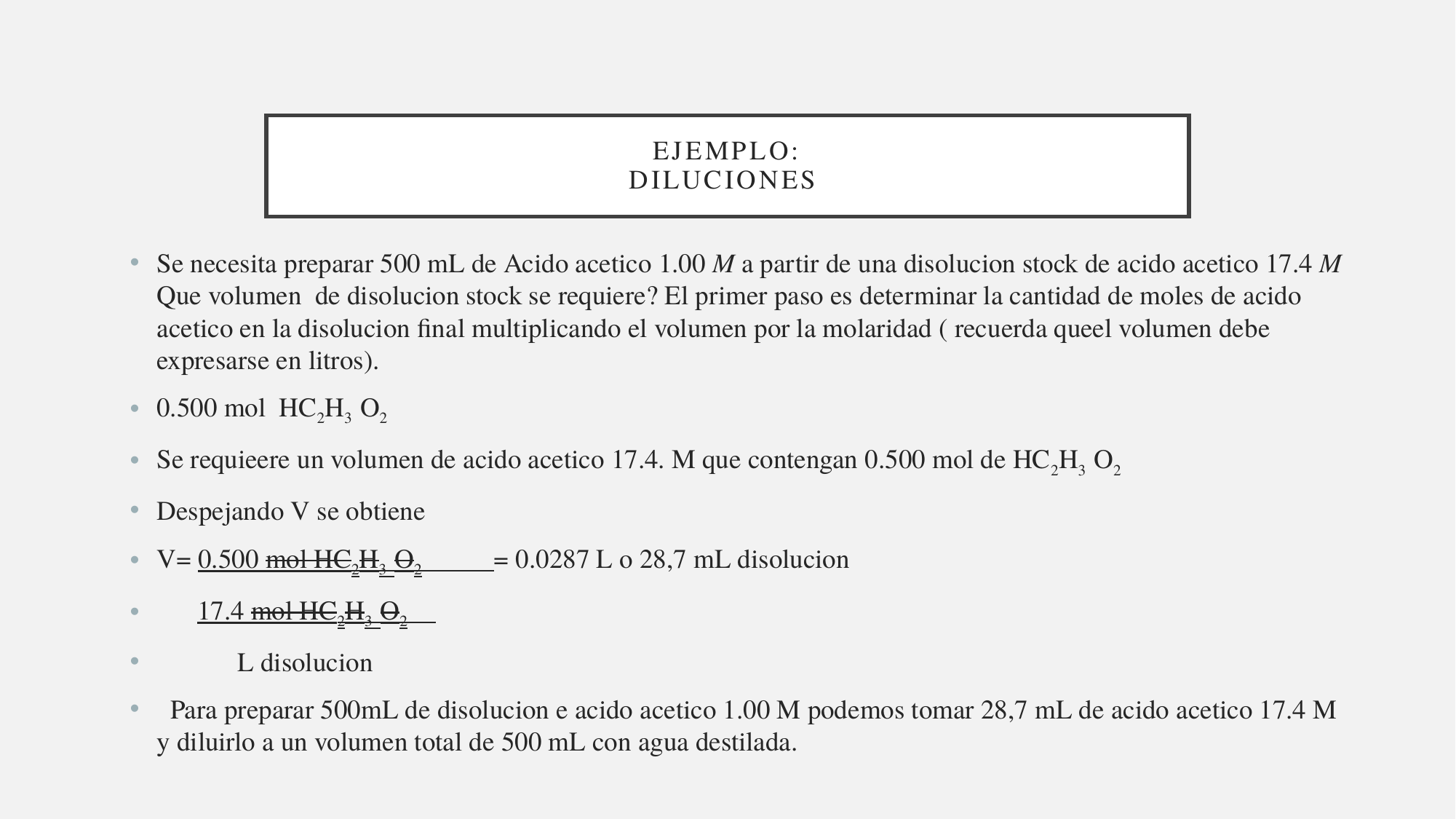

# EJEMPLO: DILUCIONES
Se necesita preparar 500 mL de Acido acetico 1.00 M a partir de una disolucion stock de acido acetico 17.4 M Que volumen  de disolucion stock se requiere? El primer paso es determinar la cantidad de moles de acido acetico en la disolucion final multiplicando el volumen por la molaridad ( recuerda queel volumen debe expresarse en litros).
0.500 mol  HC2H3  O2
Se requieere un volumen de acido acetico 17.4. M que contengan 0.500 mol de HC2H3  O2
Despejando V se obtiene
V= 0.500 mol HC2H3  O2                  = 0.0287 L o 28,7 mL disolucion
      17.4 mol HC2H3  O2
            L disolucion
  Para preparar 500mL de disolucion e acido acetico 1.00 M podemos tomar 28,7 mL de acido acetico 17.4 M y diluirlo a un volumen total de 500 mL con agua destilada.